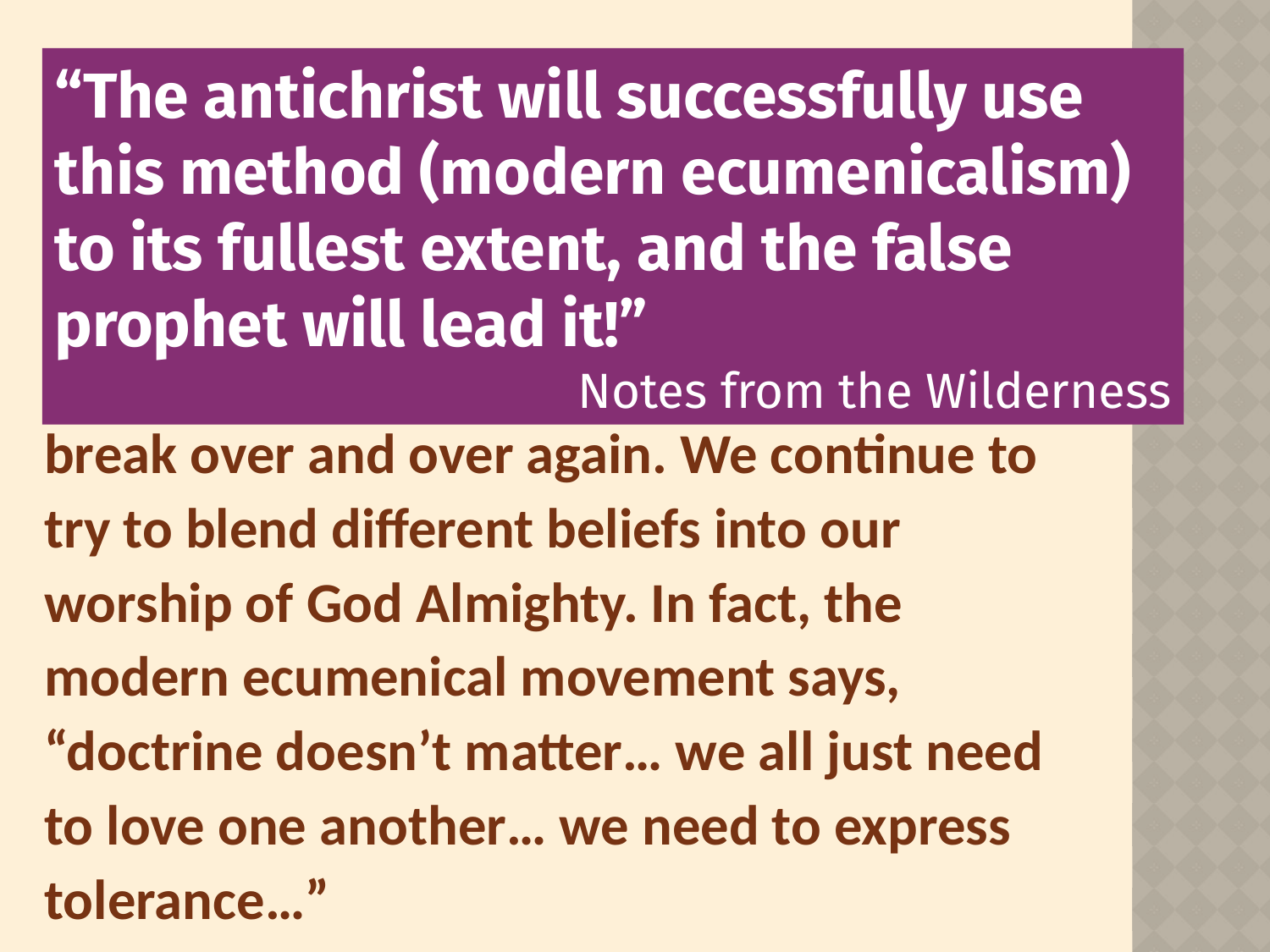

God has always been strict about the purity of worship. The first commandment given to Moses was, “Thou shalt not have any other gods before me.” However, this is the very commandment the church continues to break over and over again. We continue to try to blend different beliefs into our worship of God Almighty. In fact, the modern ecumenical movement says, “doctrine doesn’t matter… we all just need to love one another… we need to express tolerance…”
“The antichrist will successfully use this method (modern ecumenicalism) to its fullest extent, and the false prophet will lead it!”
Notes from the Wilderness